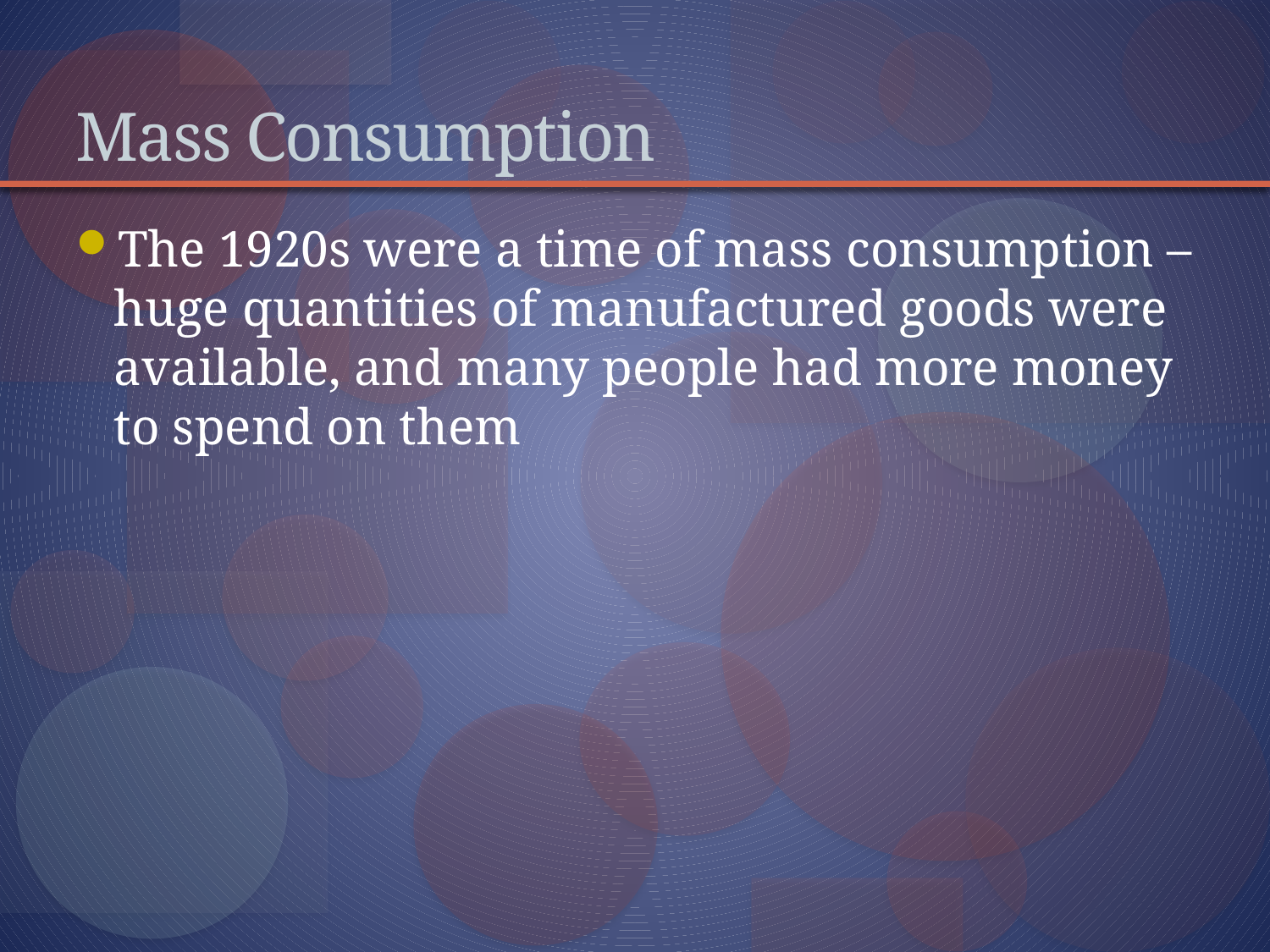

# Mass Consumption
The 1920s were a time of mass consumption – huge quantities of manufactured goods were available, and many people had more money to spend on them